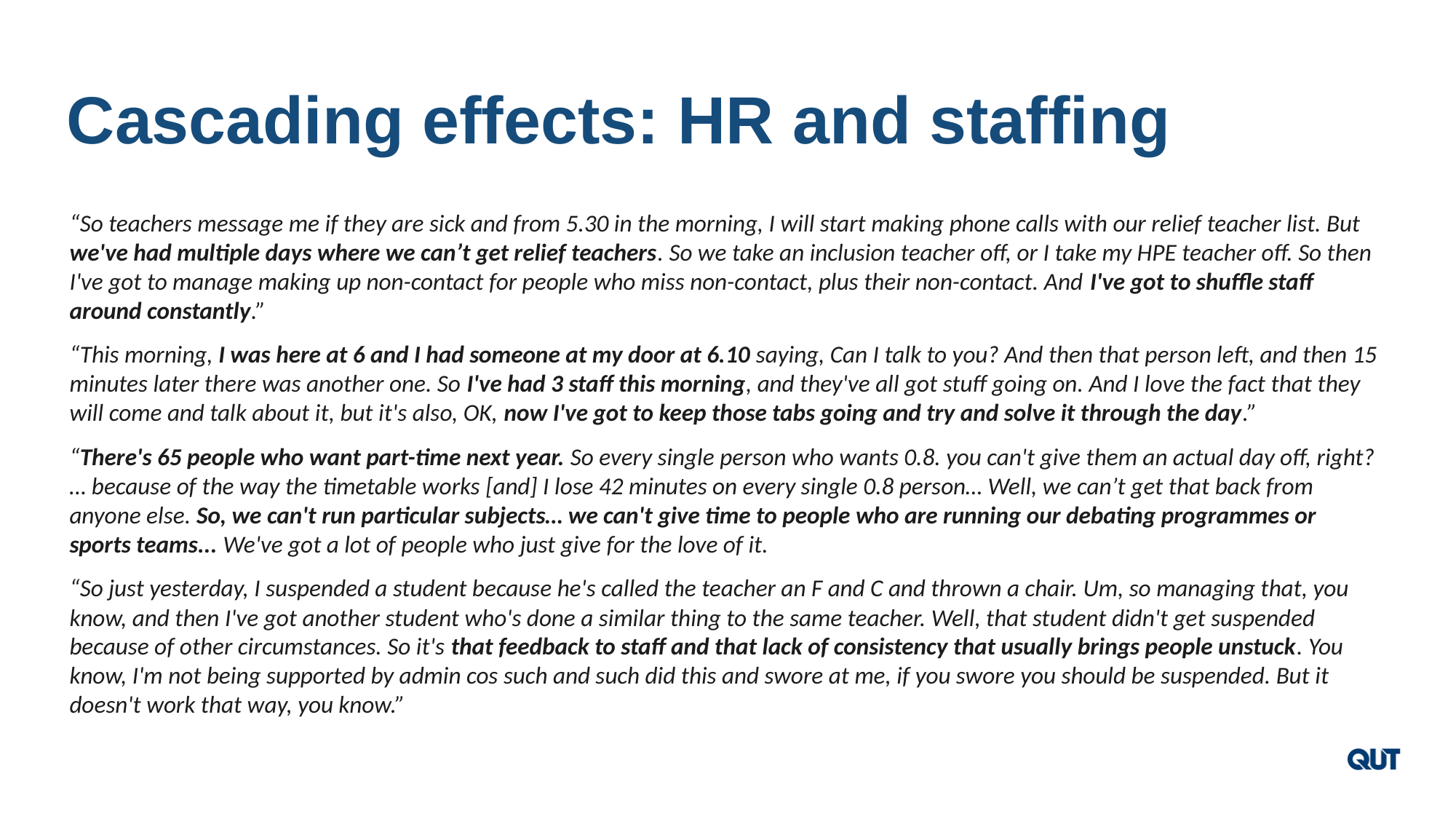

# Cascading effects: HR and staffing
“So teachers message me if they are sick and from 5.30 in the morning, I will start making phone calls with our relief teacher list. But we've had multiple days where we can’t get relief teachers. So we take an inclusion teacher off, or I take my HPE teacher off. So then I've got to manage making up non-contact for people who miss non-contact, plus their non-contact. And I've got to shuffle staff around constantly.”
“This morning, I was here at 6 and I had someone at my door at 6.10 saying, Can I talk to you? And then that person left, and then 15 minutes later there was another one. So I've had 3 staff this morning, and they've all got stuff going on. And I love the fact that they will come and talk about it, but it's also, OK, now I've got to keep those tabs going and try and solve it through the day.”
“There's 65 people who want part-time next year. So every single person who wants 0.8. you can't give them an actual day off, right? … because of the way the timetable works [and] I lose 42 minutes on every single 0.8 person… Well, we can’t get that back from anyone else. So, we can't run particular subjects… we can't give time to people who are running our debating programmes or sports teams... We've got a lot of people who just give for the love of it.
“So just yesterday, I suspended a student because he's called the teacher an F and C and thrown a chair. Um, so managing that, you know, and then I've got another student who's done a similar thing to the same teacher. Well, that student didn't get suspended because of other circumstances. So it's that feedback to staff and that lack of consistency that usually brings people unstuck. You know, I'm not being supported by admin cos such and such did this and swore at me, if you swore you should be suspended. But it doesn't work that way, you know.”